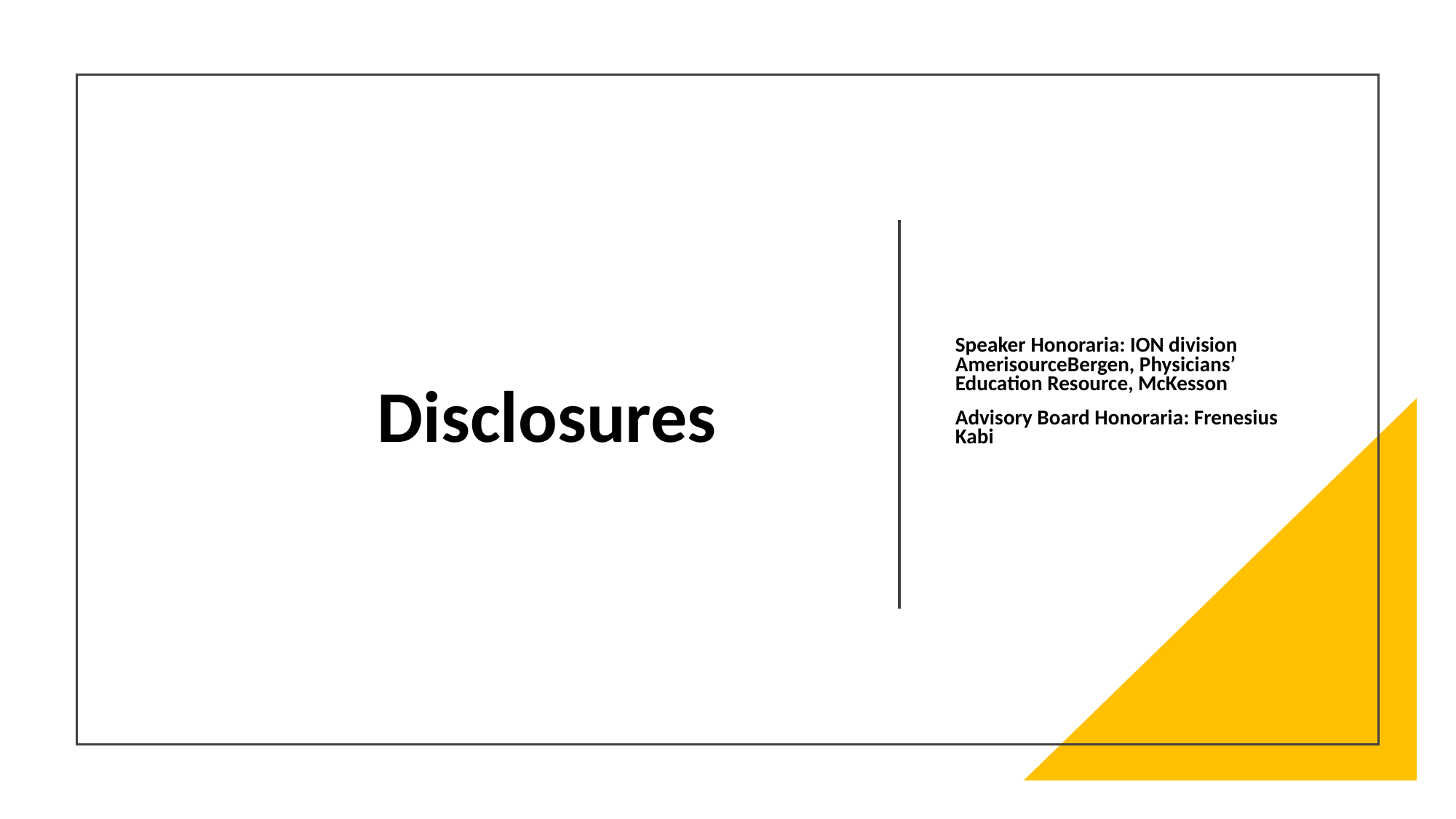

# Disclosures
Speaker Honoraria: ION division AmerisourceBergen, Physicians’ Education Resource, McKesson
Advisory Board Honoraria: Frenesius Kabi